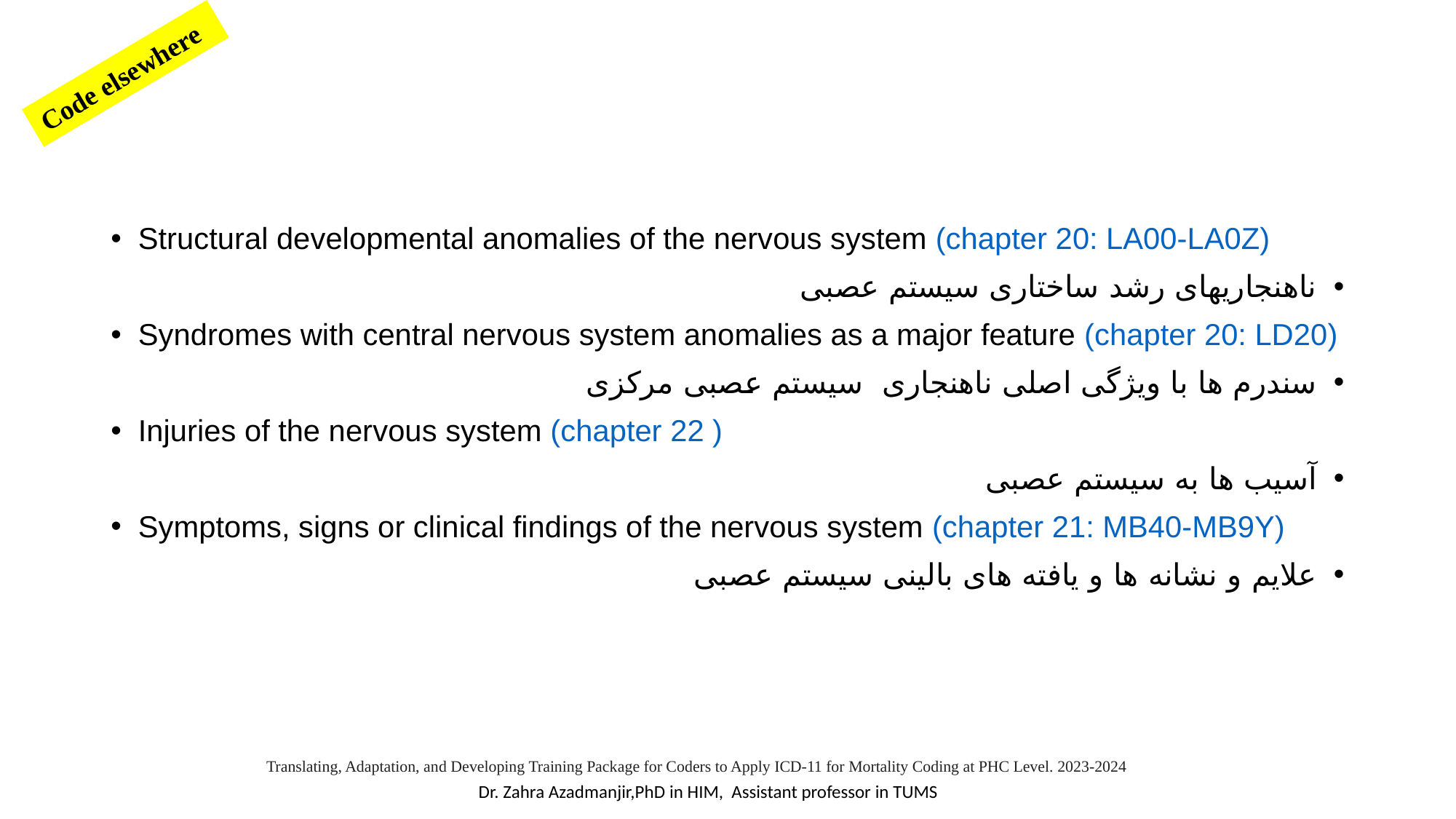

#
Code elsewhere
Structural developmental anomalies of the nervous system (chapter 20: LA00-LA0Z)
ناهنجاریهای رشد ساختاری سیستم عصبی
Syndromes with central nervous system anomalies as a major feature (chapter 20: LD20)
سندرم ها با ویژگی اصلی ناهنجاری  سیستم عصبی مرکزی
Injuries of the nervous system (chapter 22 )
آسیب ها به سیستم عصبی
Symptoms, signs or clinical findings of the nervous system (chapter 21: MB40-MB9Y)
علایم و نشانه ها و یافته های بالینی سیستم عصبی

Translating, Adaptation, and Developing Training Package for Coders to Apply ICD-11 for Mortality Coding at PHC Level. 2023-2024
Dr. Zahra Azadmanjir,PhD in HIM,  Assistant professor in TUMS